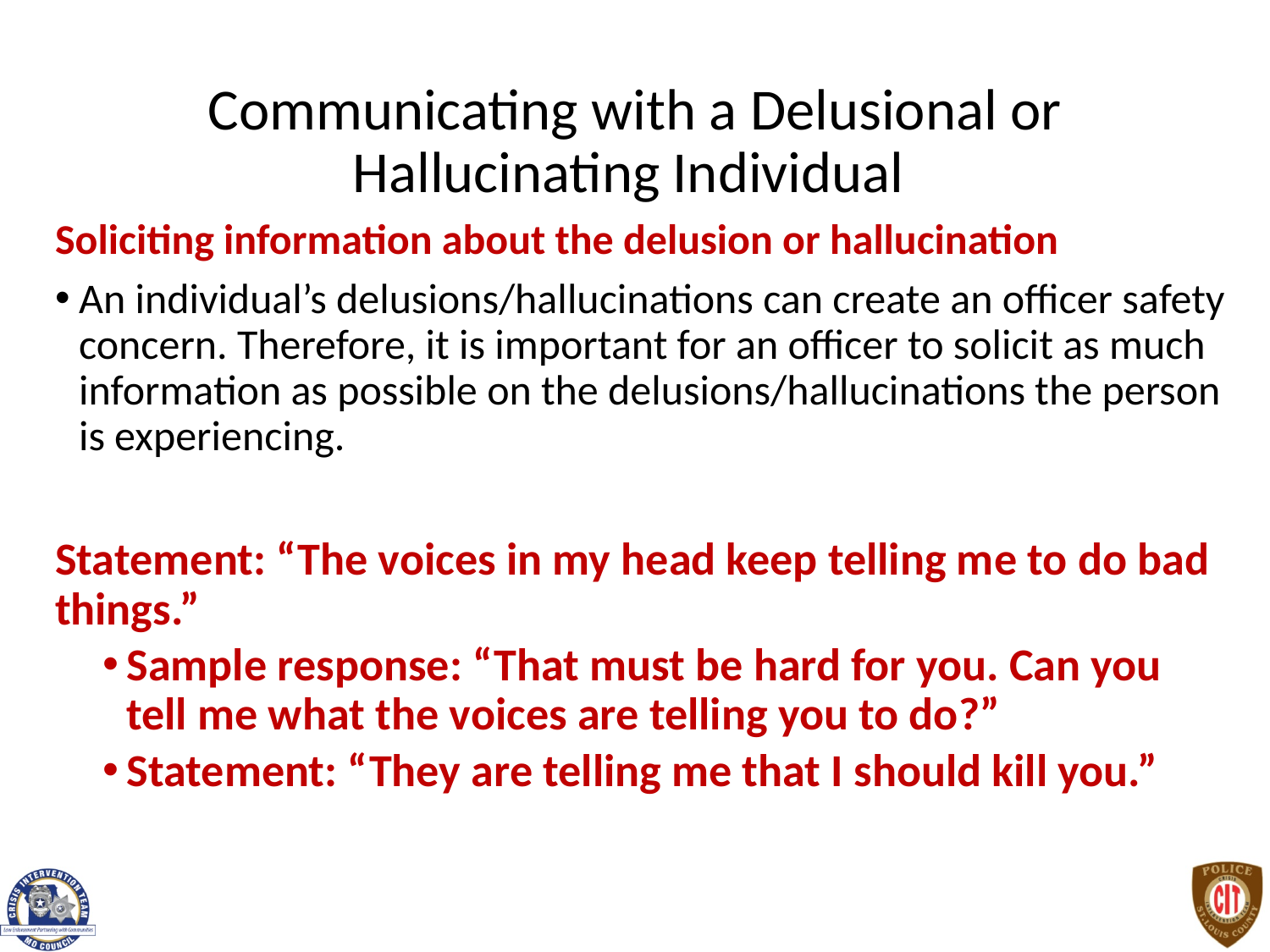

# Communicating with a Delusional or Hallucinating Individual
Soliciting information about the delusion or hallucination
An individual’s delusions/hallucinations can create an officer safety concern. Therefore, it is important for an officer to solicit as much information as possible on the delusions/hallucinations the person is experiencing.

Statement: “The voices in my head keep telling me to do bad things.”
Sample response: “That must be hard for you. Can you tell me what the voices are telling you to do?”
Statement: “They are telling me that I should kill you.”